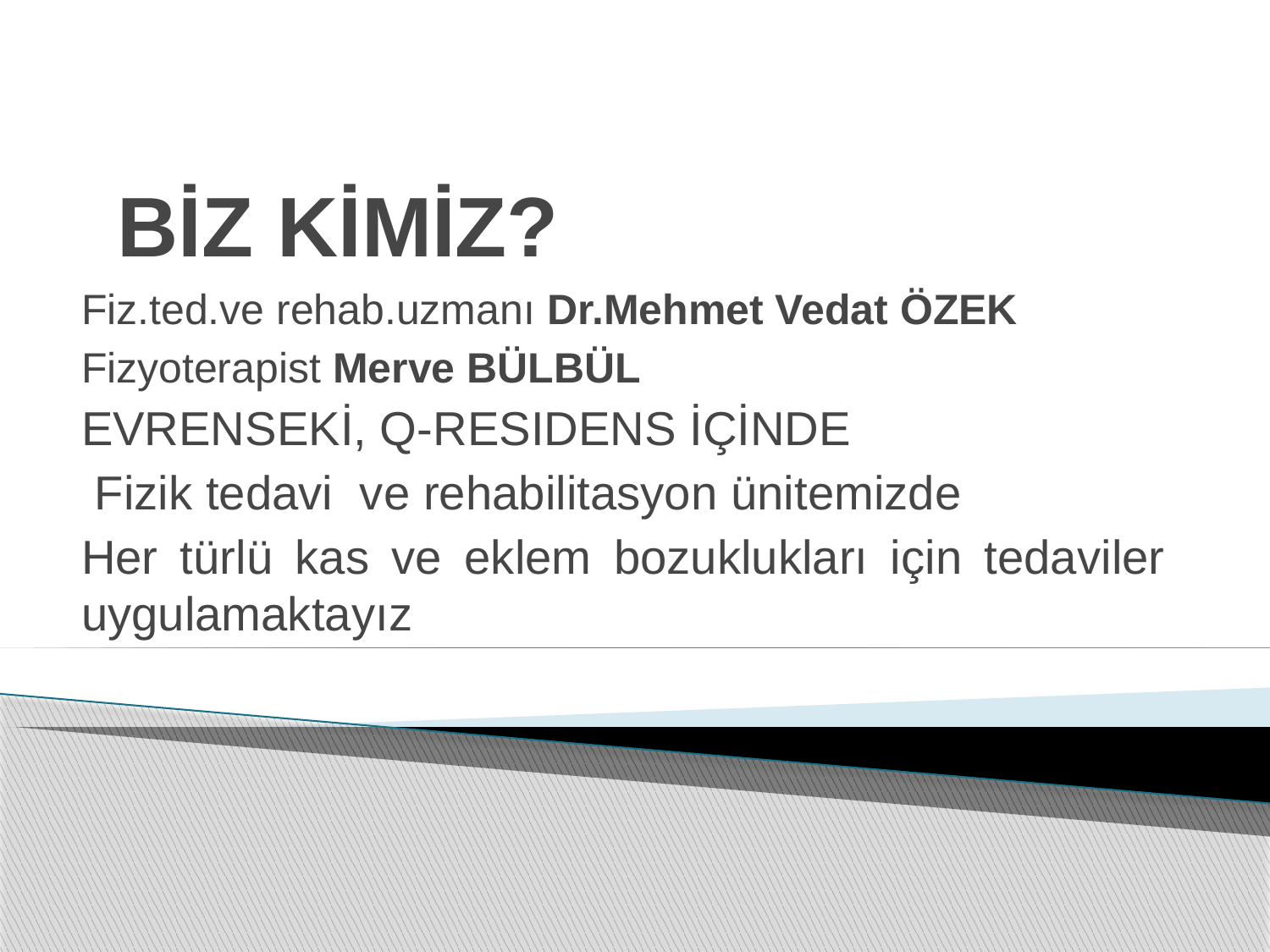

# BİZ KİMİZ?
Fiz.ted.ve rehab.uzmanı Dr.Mehmet Vedat ÖZEK
Fizyoterapist Merve BÜLBÜL
EVRENSEKİ, Q-RESIDENS İÇİNDE
 Fizik tedavi  ve rehabilitasyon ünitemizde
Her türlü kas ve eklem bozuklukları için tedaviler uygulamaktayız